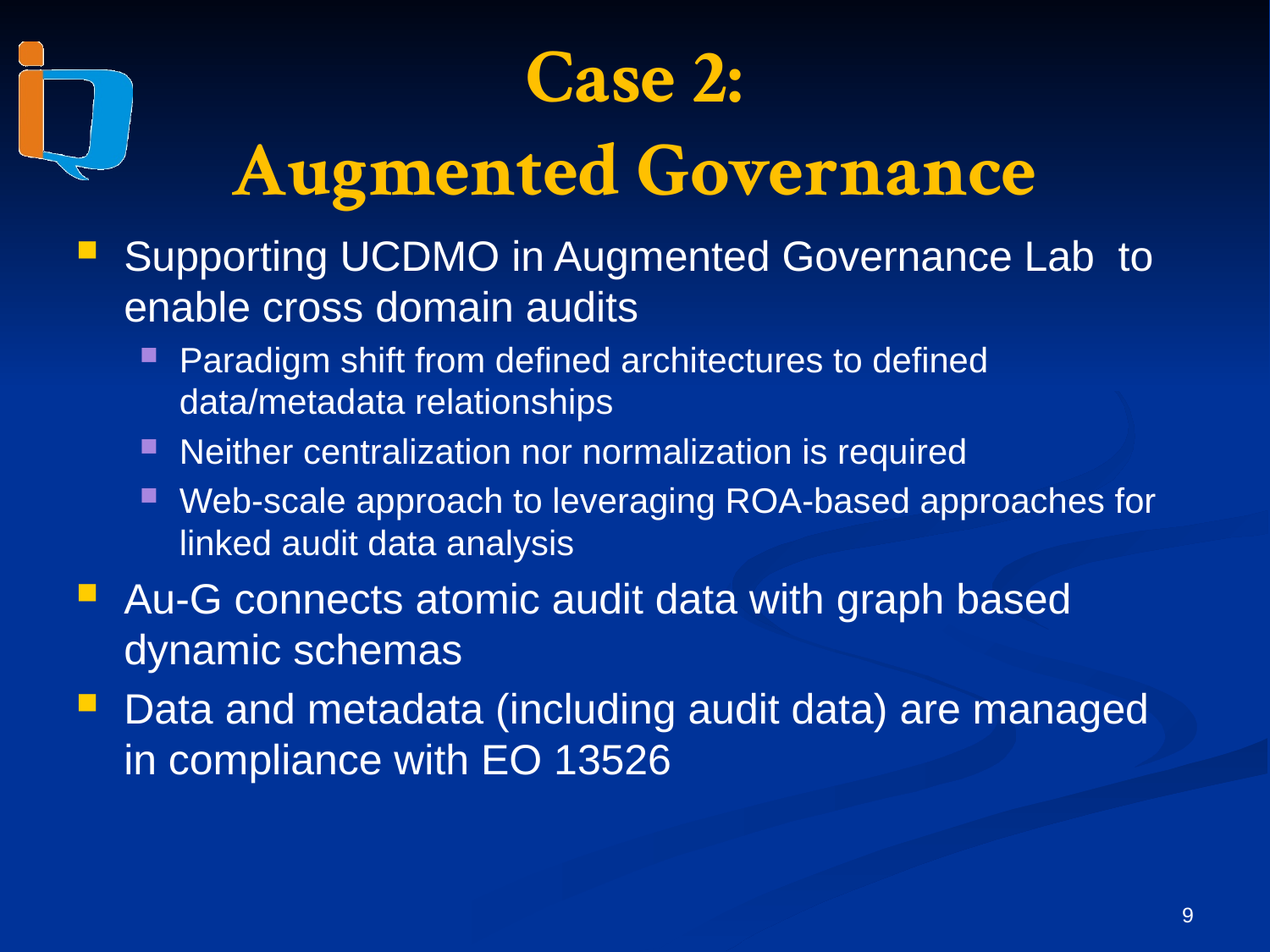

# Case 2: Augmented Governance
Supporting UCDMO in Augmented Governance Lab  to enable cross domain audits
Paradigm shift from defined architectures to defined data/metadata relationships
Neither centralization nor normalization is required
Web-scale approach to leveraging ROA-based approaches for linked audit data analysis
Au-G connects atomic audit data with graph based dynamic schemas
Data and metadata (including audit data) are managed in compliance with EO 13526
9